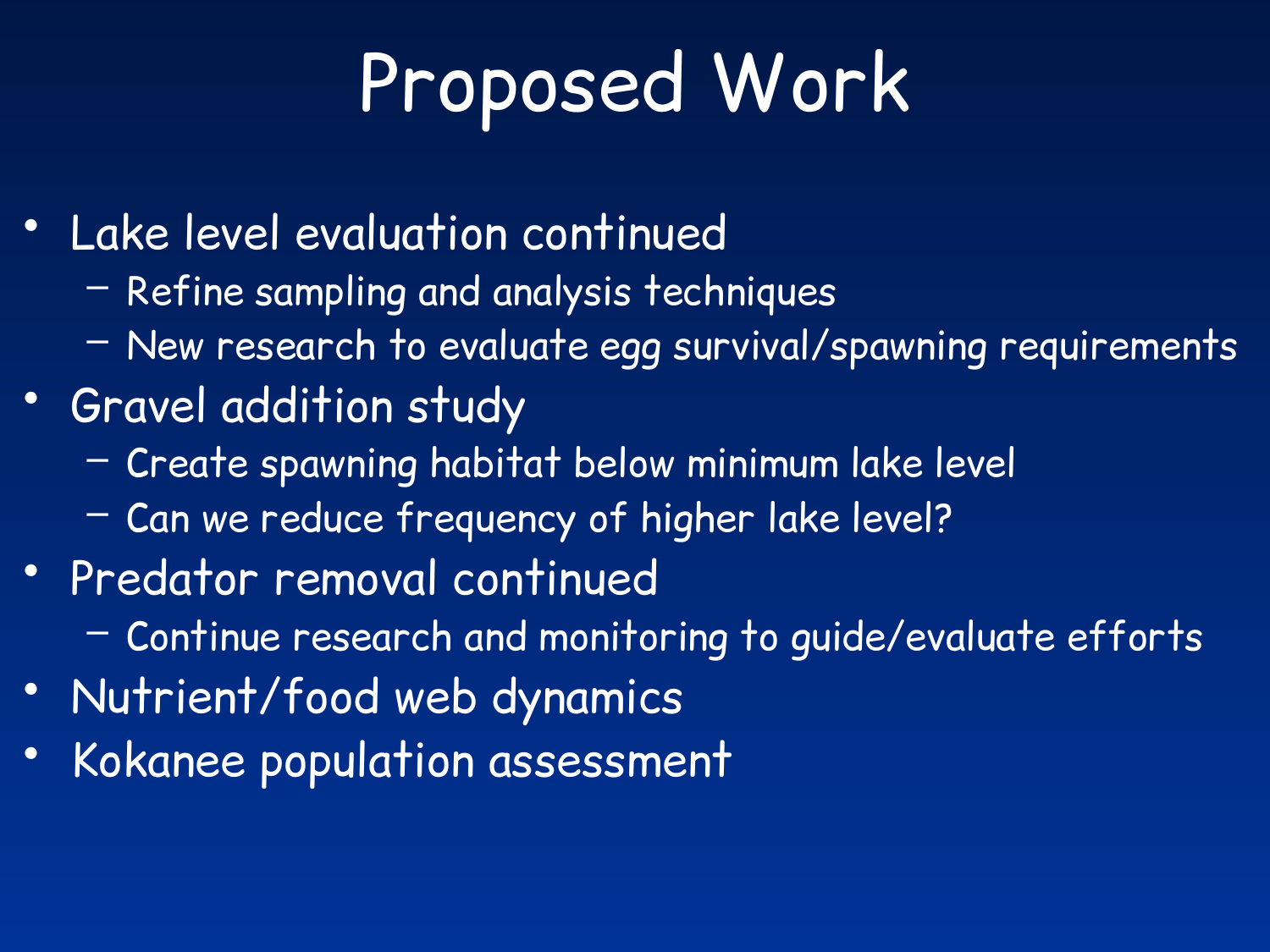

# Proposed Work
Lake level evaluation continued
Refine sampling and analysis techniques
New research to evaluate egg survival/spawning requirements
Gravel addition study
Create spawning habitat below minimum lake level
Can we reduce frequency of higher lake level?
Predator removal continued
Continue research and monitoring to guide/evaluate efforts
Nutrient/food web dynamics
Kokanee population assessment